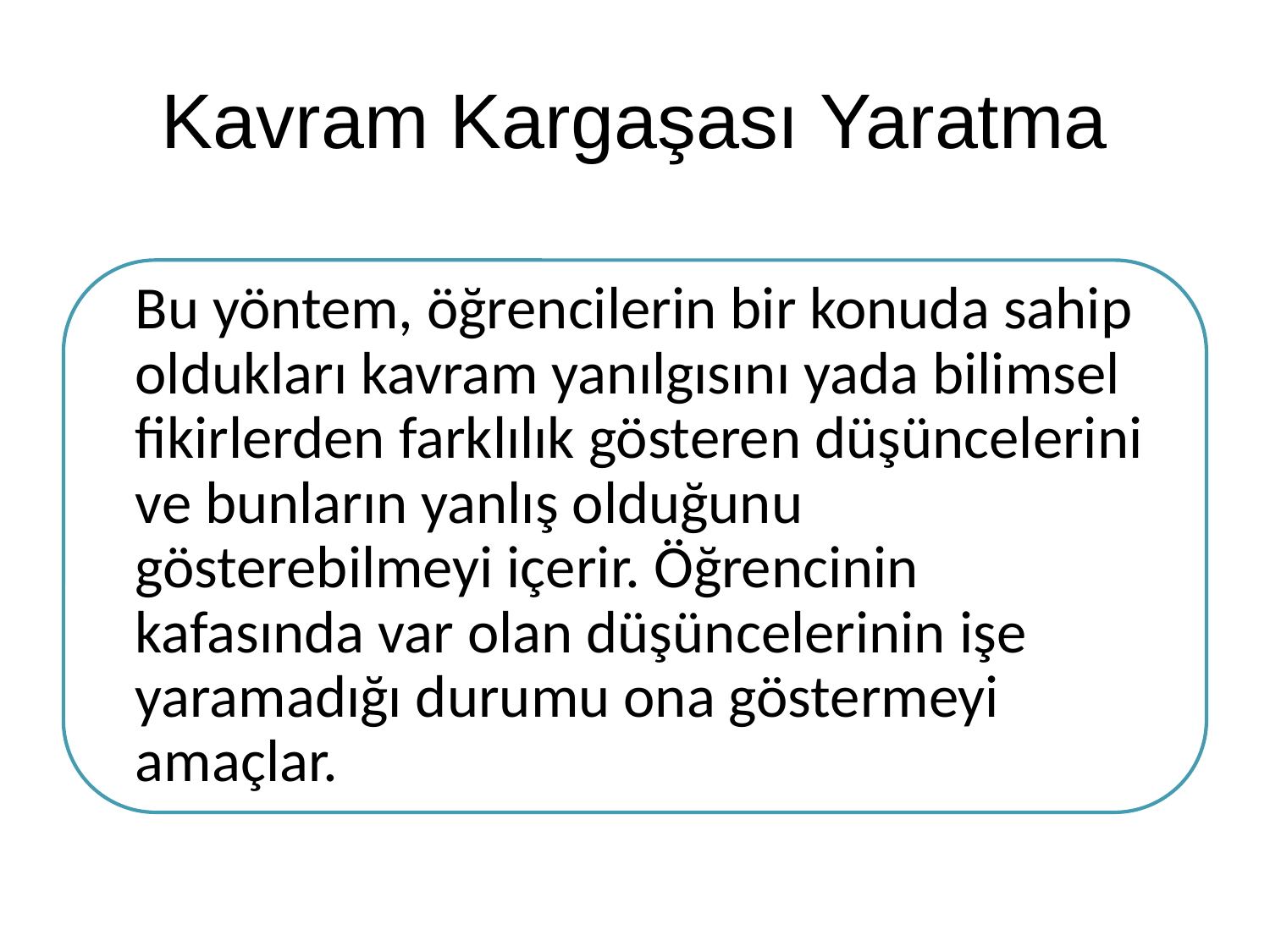

# Kavram Kargaşası Yaratma
Bu yöntem, öğrencilerin bir konuda sahip oldukları kavram yanılgısını yada bilimsel fikirlerden farklılık gösteren düşüncelerini ve bunların yanlış olduğunu gösterebilmeyi içerir. Öğrencinin kafasında var olan düşüncelerinin işe yaramadığı durumu ona göstermeyi amaçlar.